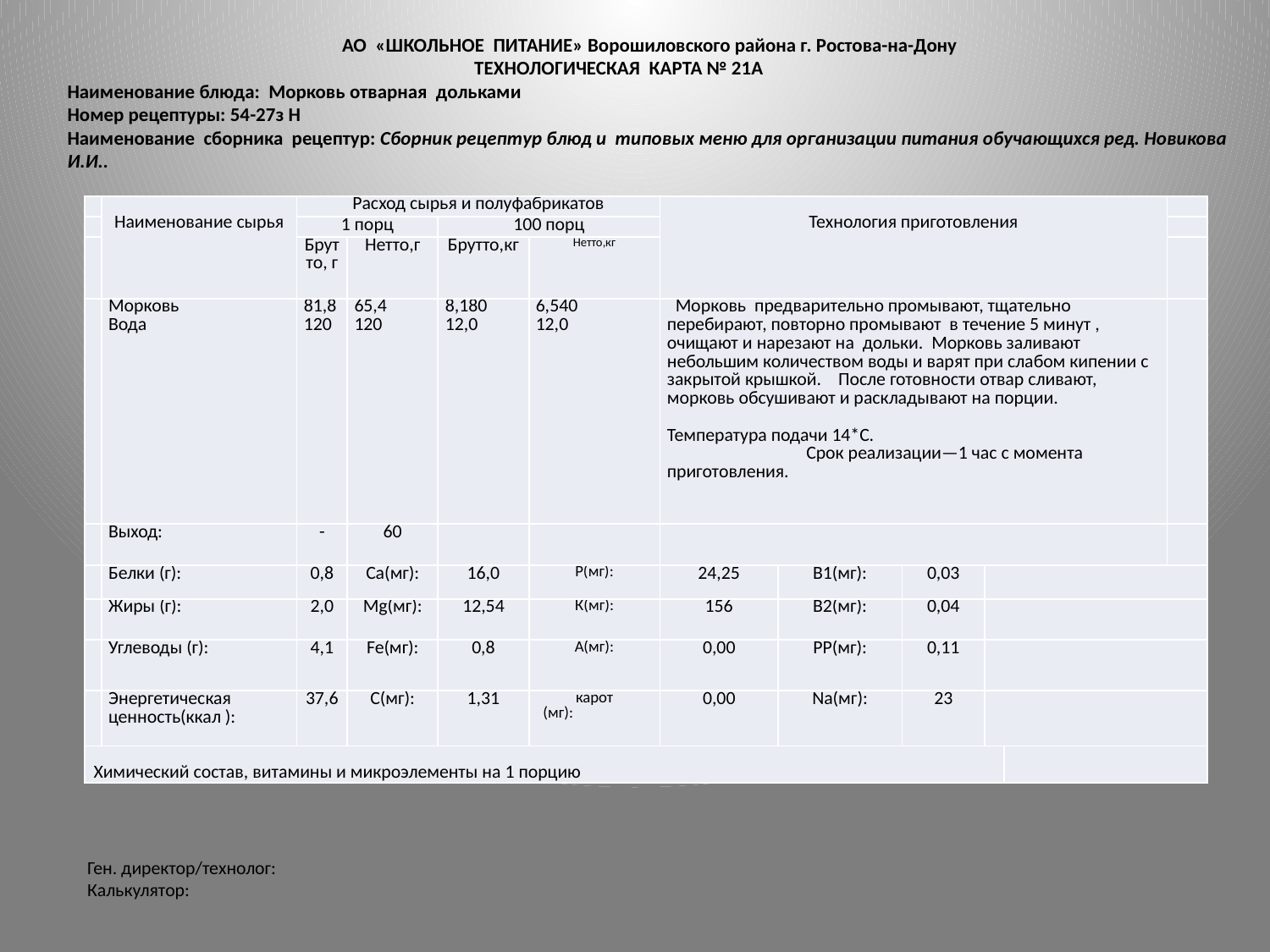

АО  «ШКОЛЬНОЕ  ПИТАНИЕ» Ворошиловского района г. Ростова-на-Дону
ТЕХНОЛОГИЧЕСКАЯ  КАРТА № 21А
Наименование блюда:  Морковь отварная  дольками
Номер рецептуры: 54-27з Н
Наименование  сборника  рецептур: Сборник рецептур блюд и  типовых меню для организации питания обучающихся ред. Новикова И.И..

|  | Наименование сырья | Расход сырья и полуфабрикатов |  |  |  | Технология приготовления |  |  |  |  |  |
| --- | --- | --- | --- | --- | --- | --- | --- | --- | --- | --- | --- |
|  |  | 1 порц |  | 100 порц |  |  |  |  |  |  |  |
|  |  | Брутто, г | Нетто,г | Брутто,кг | Нетто,кг |  |  |  |  |  |  |
|  | Морковь Вода | 81,8 120 | 65,4 120 | 8,180 12,0 | 6,540 12,0 | Морковь предварительно промывают, тщательно перебирают, повторно промывают в течение 5 минут , очищают и нарезают на дольки. Морковь заливают небольшим количеством воды и варят при слабом кипении с закрытой крышкой. После готовности отвар сливают, морковь обсушивают и раскладывают на порции. Температура подачи 14\*С. Срок реализации—1 час с момента приготовления. |  |  |  |  |  |
|  | Выход: | - | 60 |  |  |  |  |  |  |  |  |
|  | Белки (г): | 0,8 | Са(мг): | 16,0 | Р(мг): | 24,25 | В1(мг): | 0,03 |  |  |  |
|  | Жиры (г): | 2,0 | Мg(мг): | 12,54 | К(мг): | 156 | В2(мг): | 0,04 |  |  |  |
|  | Углеводы (г): | 4,1 | Fe(мг): | 0,8 | А(мг): | 0,00 | РР(мг): | 0,11 |  |  |  |
|  | Энергетическая ценность(ккал ): | 37,6 | С(мг): | 1,31 | карот (мг): | 0,00 | Nа(мг): | 23 |  |  |  |
| Химический состав, витамины и микроэлементы на 1 порцию |  |  |  |  |  |  |  |  |  |  |  |

Ген. директор/технолог:
Калькулятор: